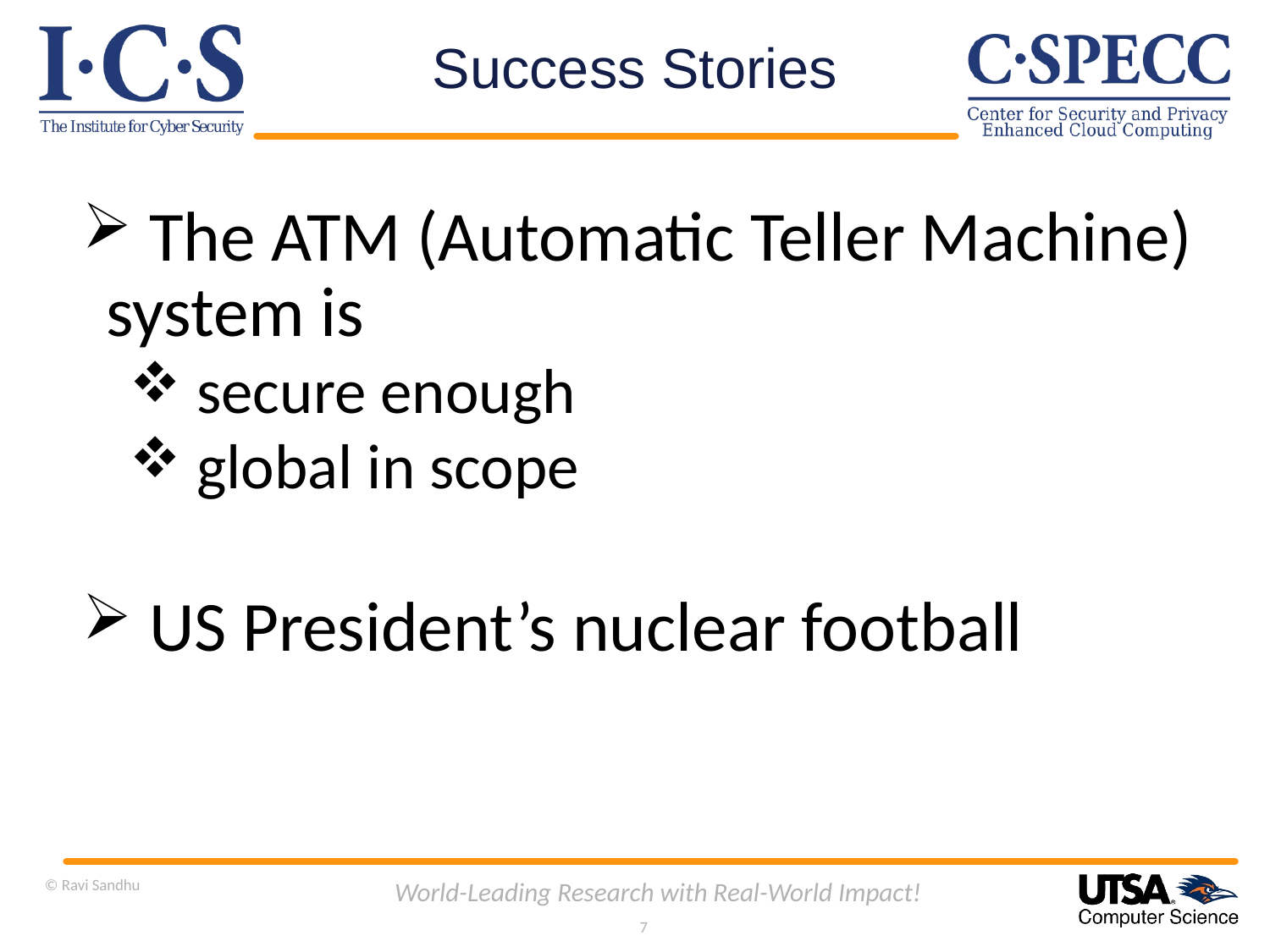

# Success Stories
 The ATM (Automatic Teller Machine) system is
 secure enough
 global in scope

 US President’s nuclear football

© Ravi Sandhu
World-Leading Research with Real-World Impact!
7